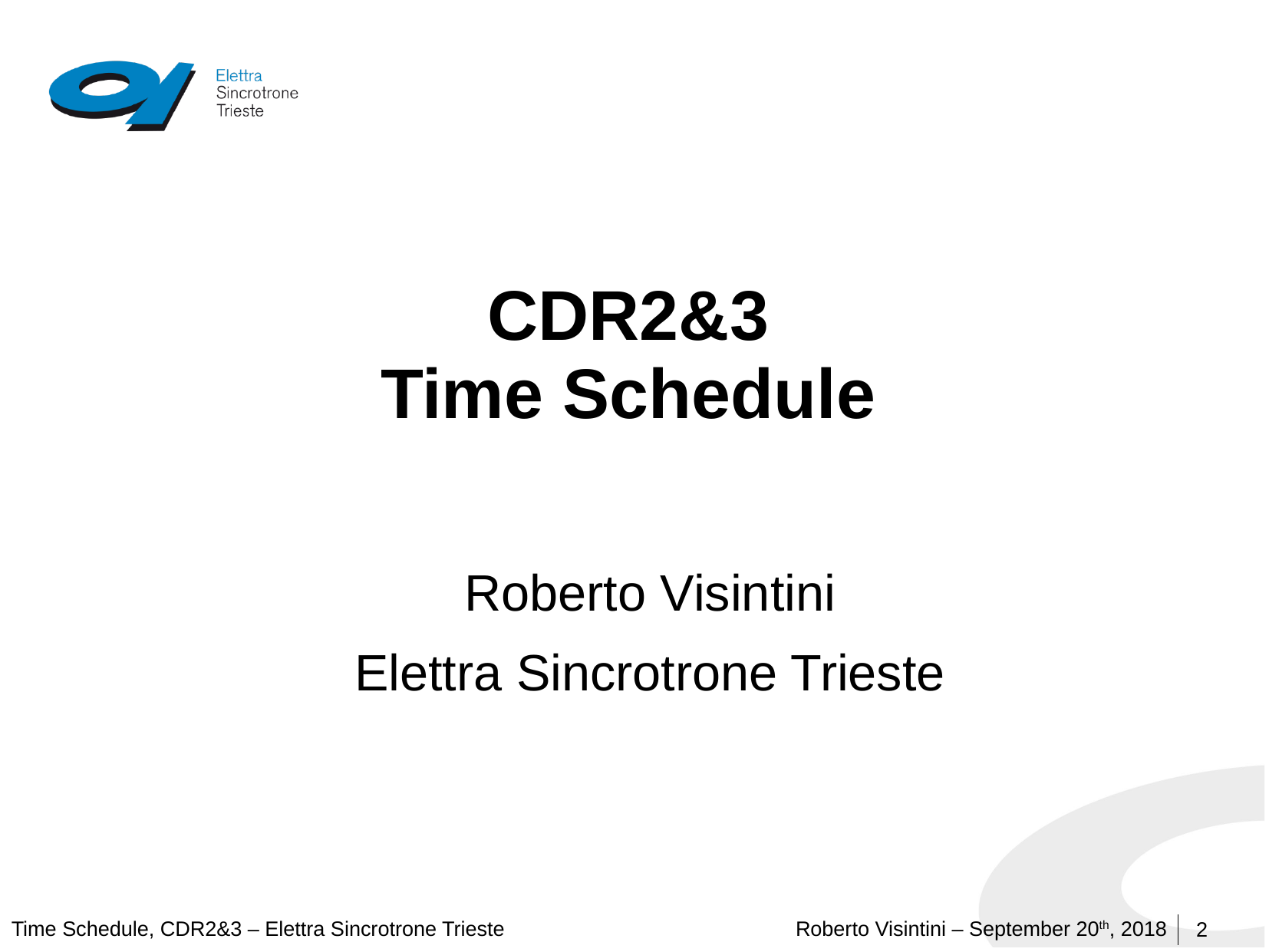

# CDR2&3 Time Schedule

Roberto Visintini
Elettra Sincrotrone Trieste
2